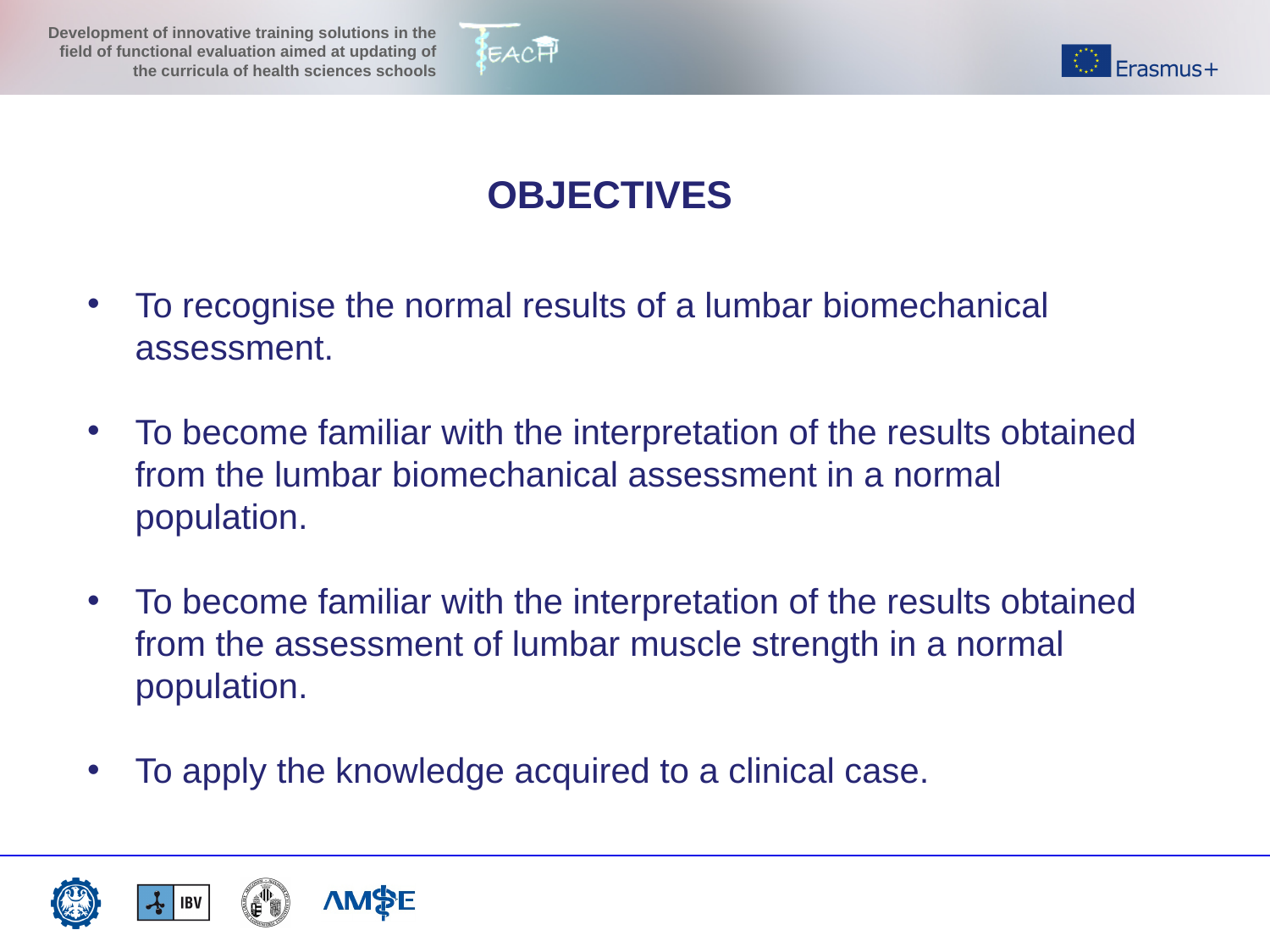

OBJECTIVES
To recognise the normal results of a lumbar biomechanical assessment.

To become familiar with the interpretation of the results obtained from the lumbar biomechanical assessment in a normal population.

To become familiar with the interpretation of the results obtained from the assessment of lumbar muscle strength in a normal population.

To apply the knowledge acquired to a clinical case.